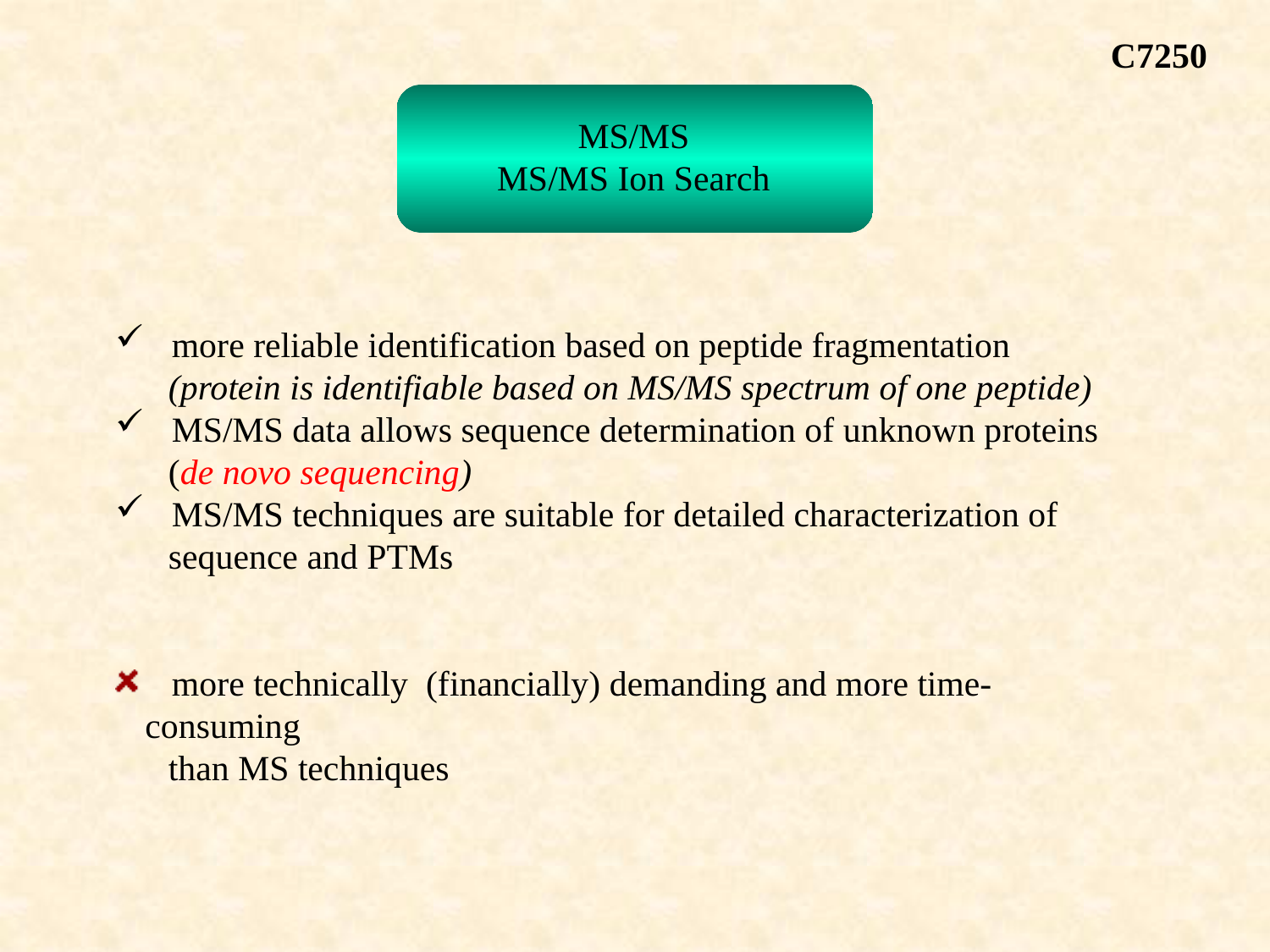

C7250

MS/MS
MS/MS Ion Search
   more reliable identification based on peptide fragmentation
      (protein is identifiable based on MS/MS spectrum of one peptide)
   MS/MS data allows sequence determination of unknown proteins
      (de novo sequencing)
   MS/MS techniques are suitable for detailed characterization of
      sequence and PTMs

   more technically  (financially) demanding and more time-consuming
      than MS techniques